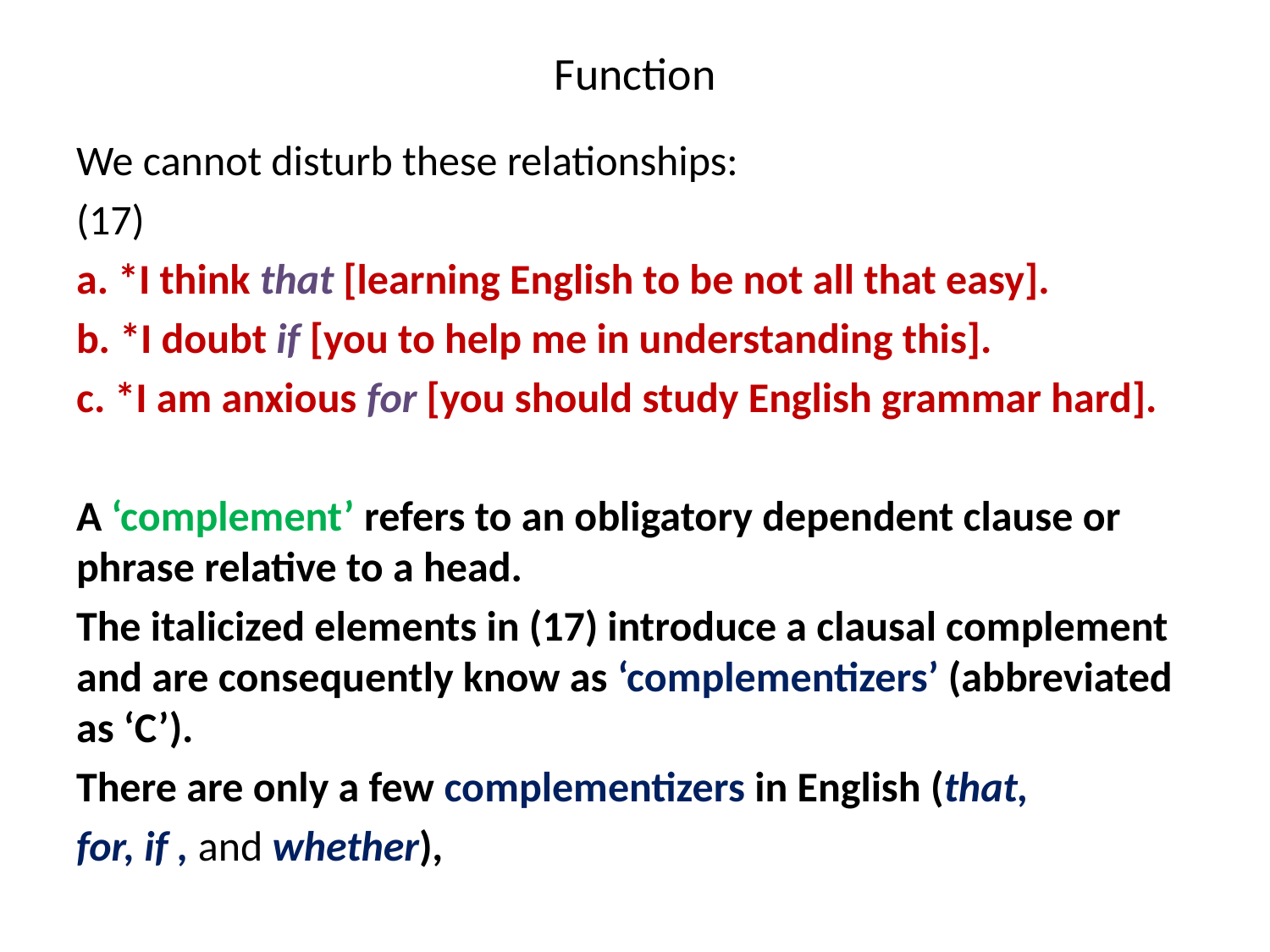

# Function
We cannot disturb these relationships:
(17)
a. *I think that [learning English to be not all that easy].
b. *I doubt if [you to help me in understanding this].
c. *I am anxious for [you should study English grammar hard].

A ‘complement’ refers to an obligatory dependent clause or phrase relative to a head.
The italicized elements in (17) introduce a clausal complement and are consequently know as ‘complementizers’ (abbreviated as ‘C’).
There are only a few complementizers in English (that,
for, if , and whether),